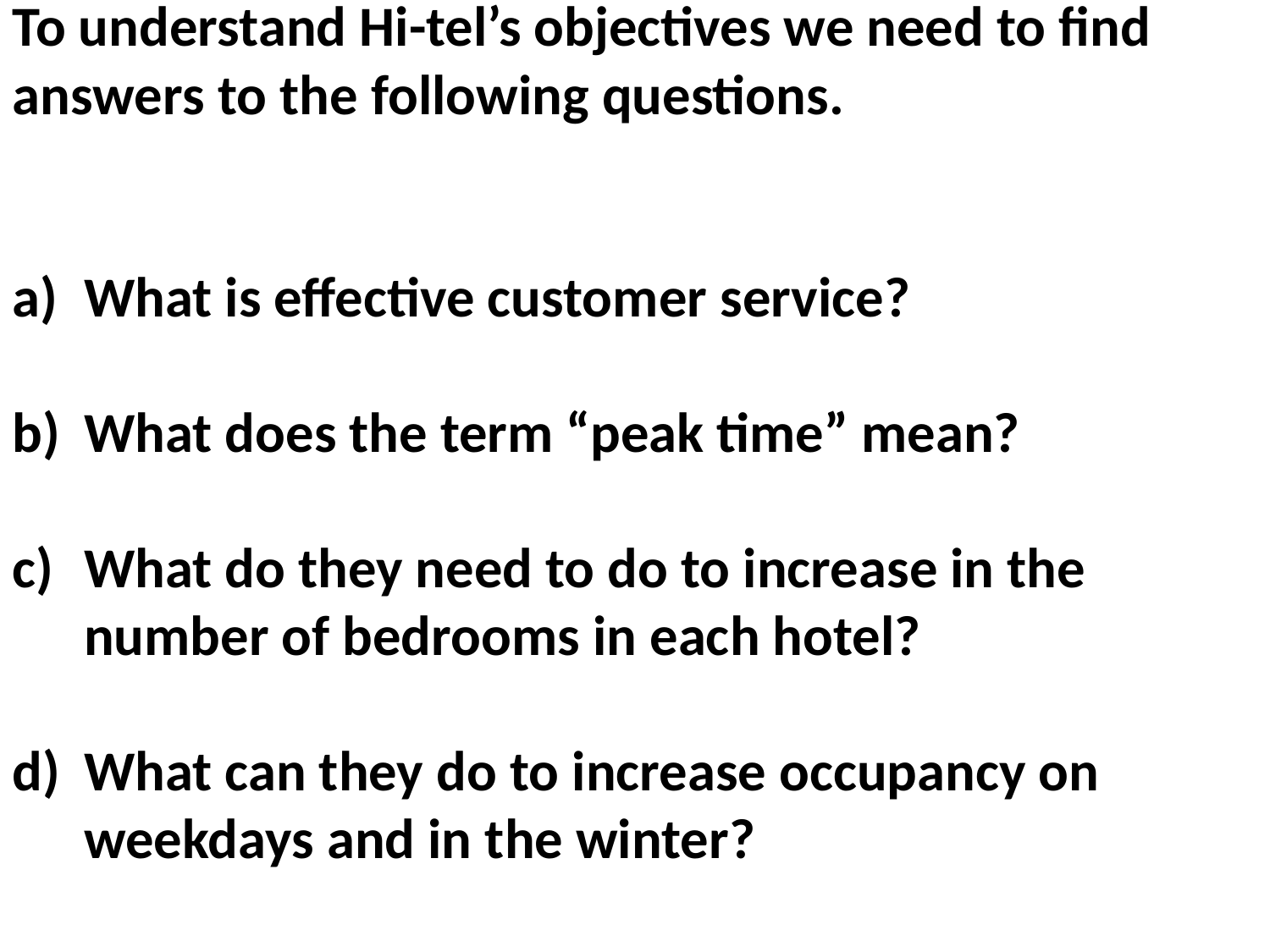

To understand Hi-tel’s objectives we need to find answers to the following questions.

What is effective customer service?

What does the term “peak time” mean?

What do they need to do to increase in the number of bedrooms in each hotel?

What can they do to increase occupancy on weekdays and in the winter?